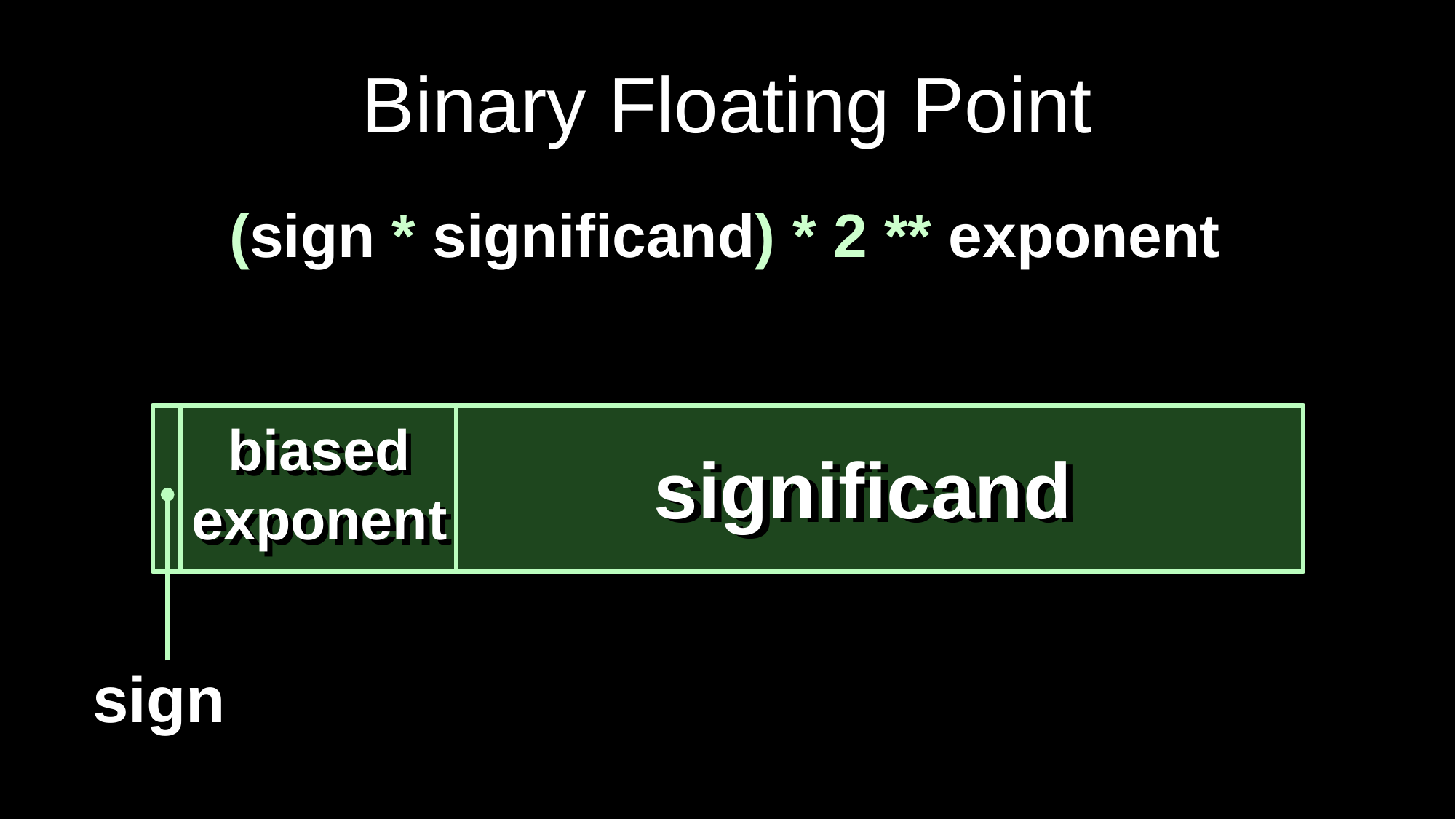

# Binary Floating Point
(sign * significand) * 2 ** exponent

biased
exponent
biased
exponent
significand
significand
sign